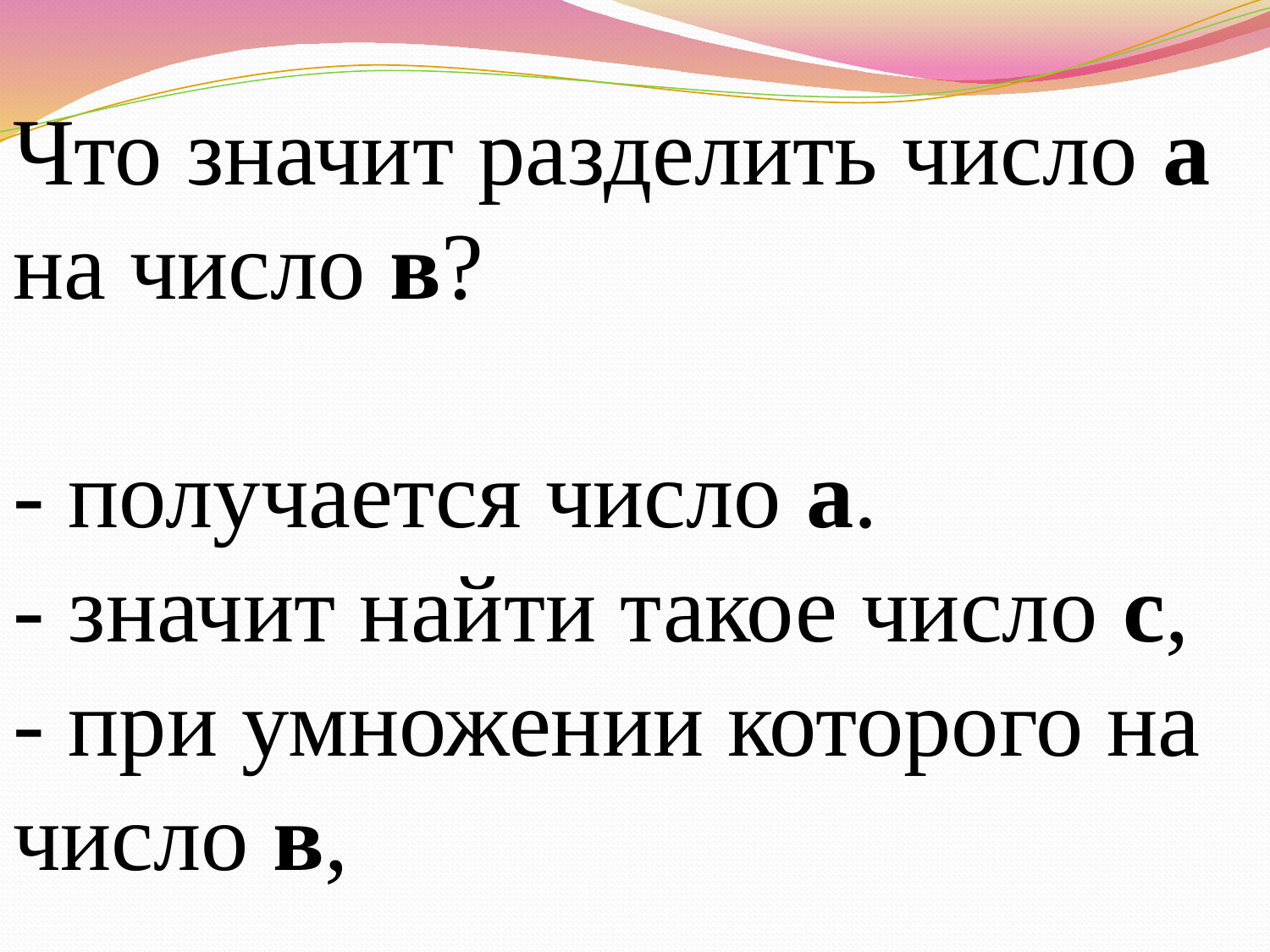

Что значит разделить число а на число в?

- получается число а.
- значит найти такое число с,
- при умножении которого на число в,